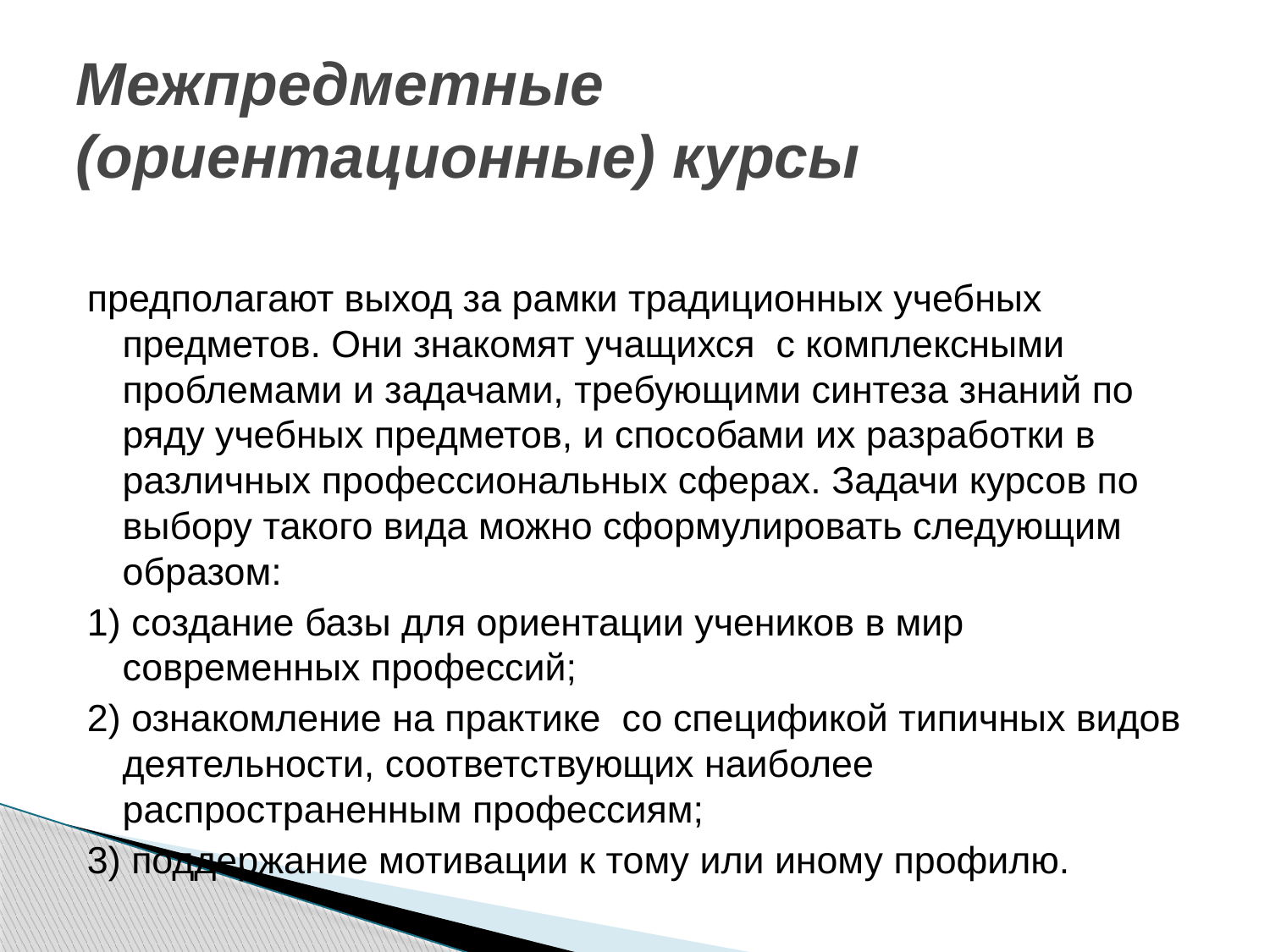

# Межпредметные (ориентационные) курсы
предполагают выход за рамки традиционных учебных предметов. Они знакомят учащихся  с комплексными проблемами и задачами, требующими синтеза знаний по ряду учебных предметов, и способами их разработки в различных профессиональных сферах. Задачи курсов по выбору такого вида можно сформулировать следующим образом:
1) создание базы для ориентации учеников в мир современных профессий;
2) ознакомление на практике  со спецификой типичных видов деятельности, соответствующих наиболее распространенным профессиям;
3) поддержание мотивации к тому или иному профилю.